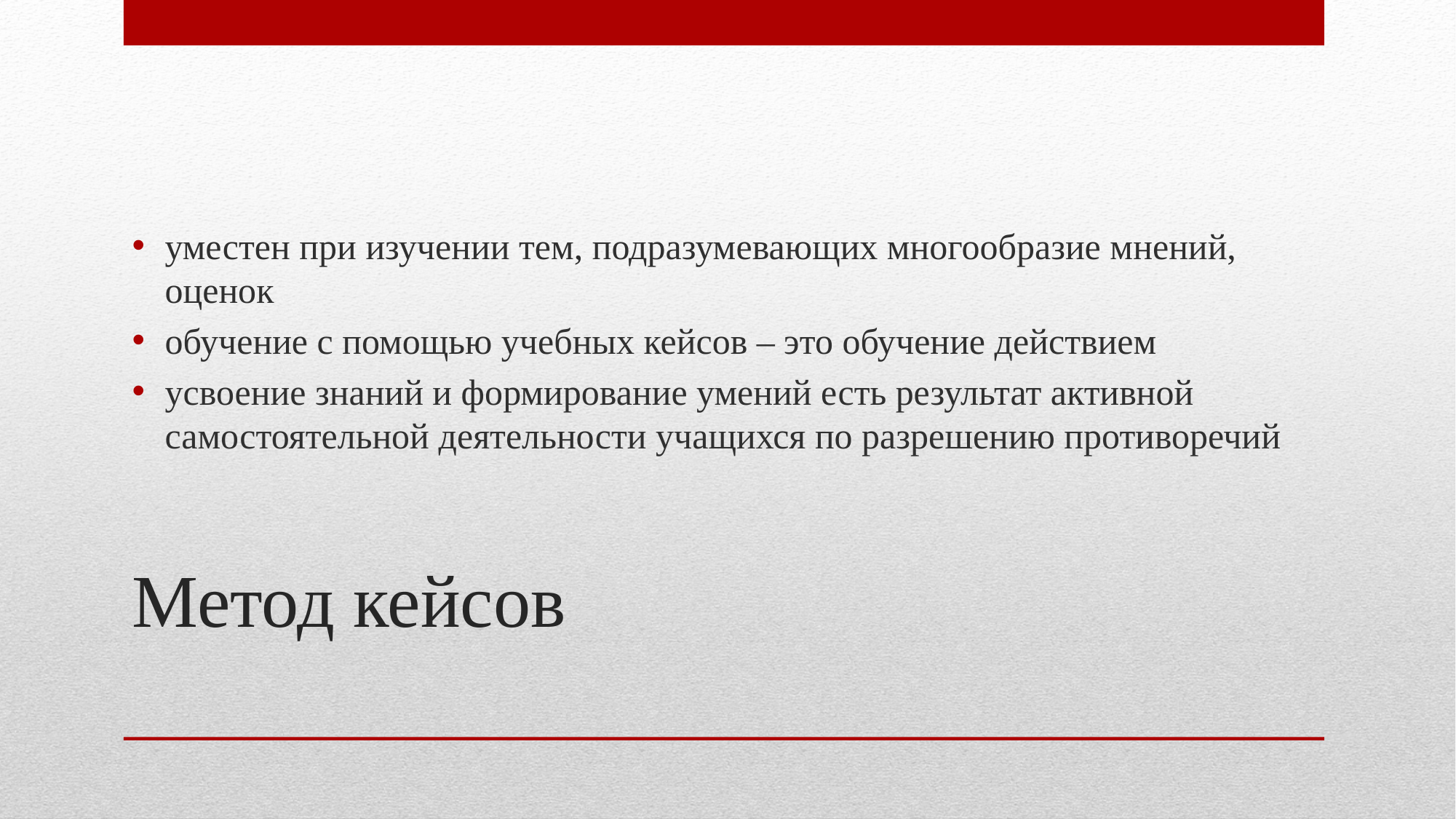

уместен при изучении тем, подразумевающих многообразие мнений, оценок
обучение с помощью учебных кейсов – это обучение действием
усвоение знаний и формирование умений есть результат активной самостоятельной деятельности учащихся по разрешению противоречий
# Метод кейсов